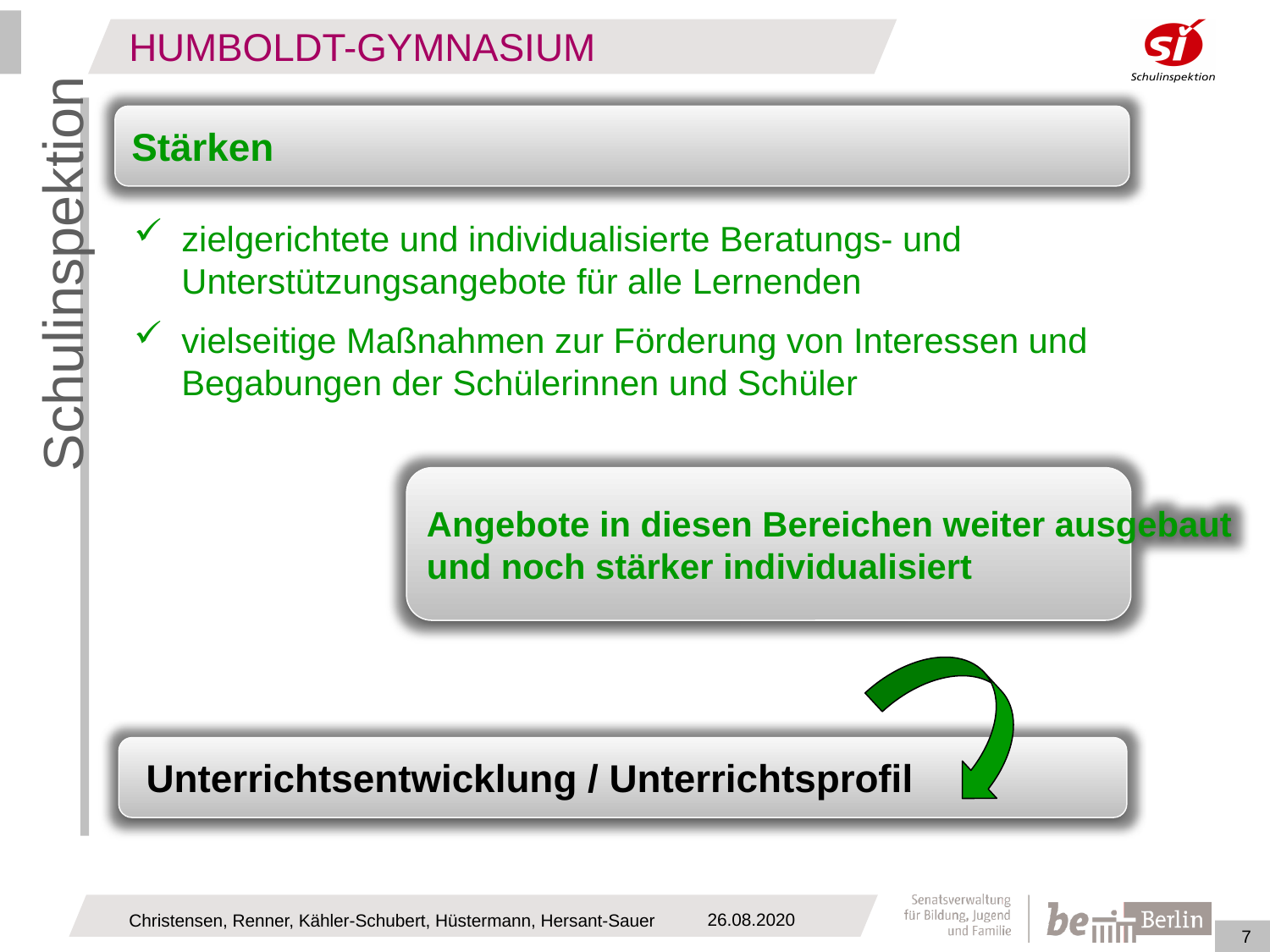

Stärken
zielgerichtete und individualisierte Beratungs- und Unterstützungsangebote für alle Lernenden
vielseitige Maßnahmen zur Förderung von Interessen und Begabungen der Schülerinnen und Schüler

Angebote in diesen Bereichen weiter ausgebaut
und noch stärker individualisiert

 Unterrichtsentwicklung / Unterrichtsprofil

26.08.2020
Christensen, Renner, Kähler-Schubert, Hüstermann, Hersant-Sauer

7